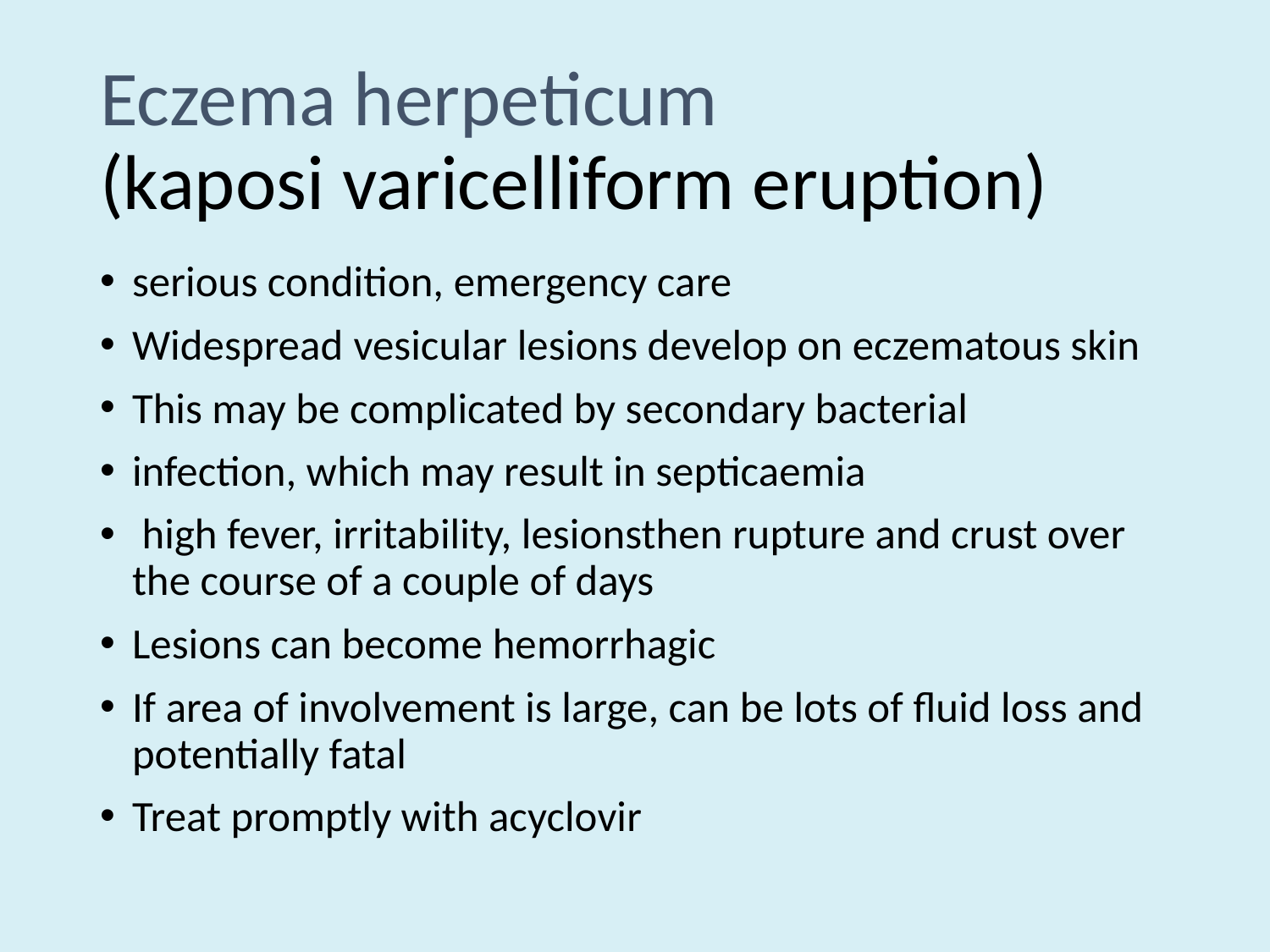

# Eczema herpeticum (kaposi varicelliform eruption)
serious condition, emergency care
Widespread vesicular lesions develop on eczematous skin
This may be complicated by secondary bacterial
infection, which may result in septicaemia
 high fever, irritability, lesionsthen rupture and crust over the course of a couple of days
Lesions can become hemorrhagic
If area of involvement is large, can be lots of fluid loss and potentially fatal
Treat promptly with acyclovir